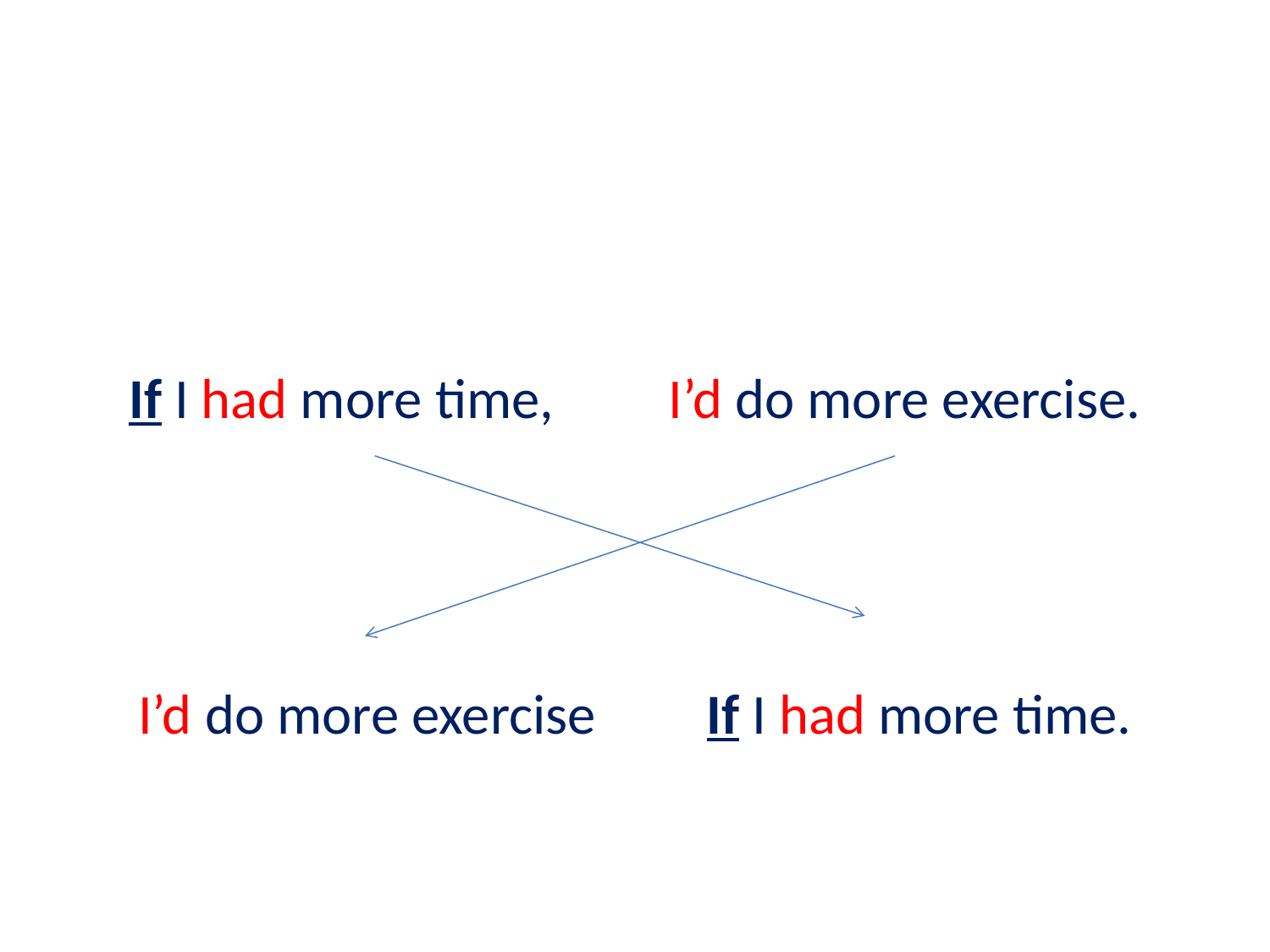

If I had more time,         I’d do more exercise.

I’d do more exercise 	 If I had more time.